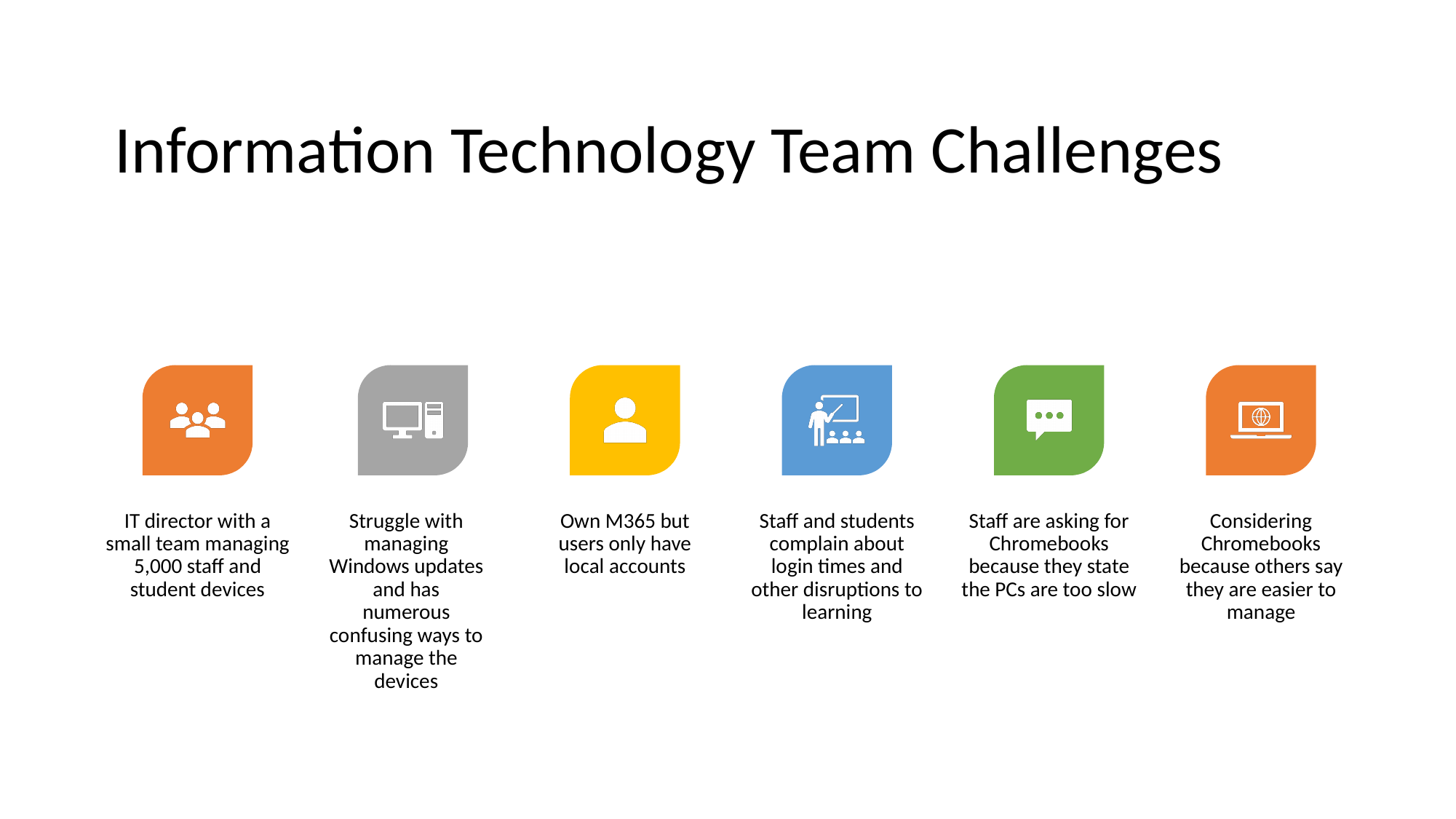

# Information Technology Team Challenges
IT director with a small team managing 5,000 staff and student devices
Struggle with managing Windows updates and has numerous confusing ways to manage the devices
Own M365 but users only have local accounts
Staff and students complain about login times and other disruptions to learning
Staff are asking for Chromebooks because they state the PCs are too slow
Considering Chromebooks because others say they are easier to manage